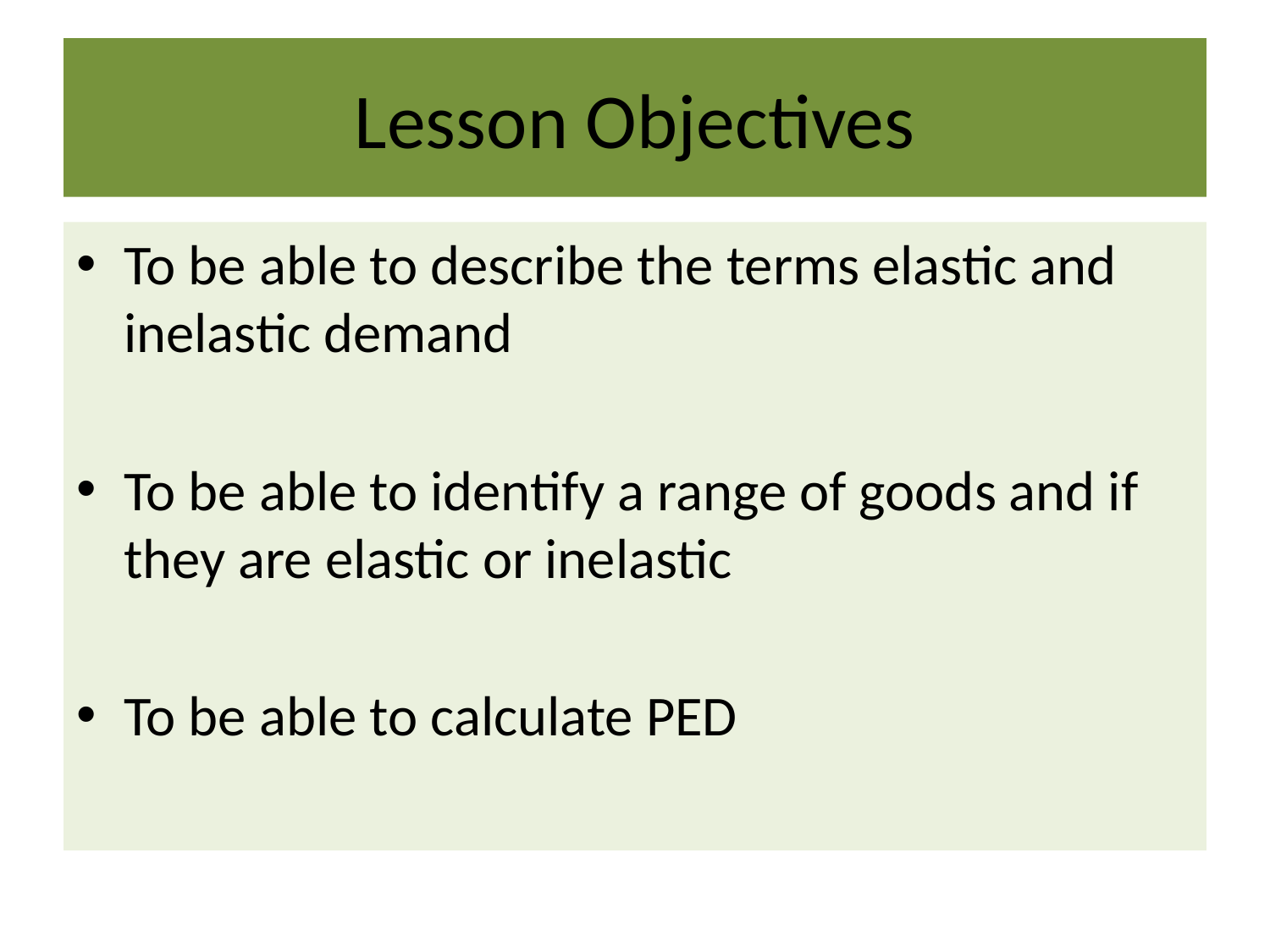

# Lesson Objectives
To be able to describe the terms elastic and inelastic demand

To be able to identify a range of goods and if they are elastic or inelastic

To be able to calculate PED